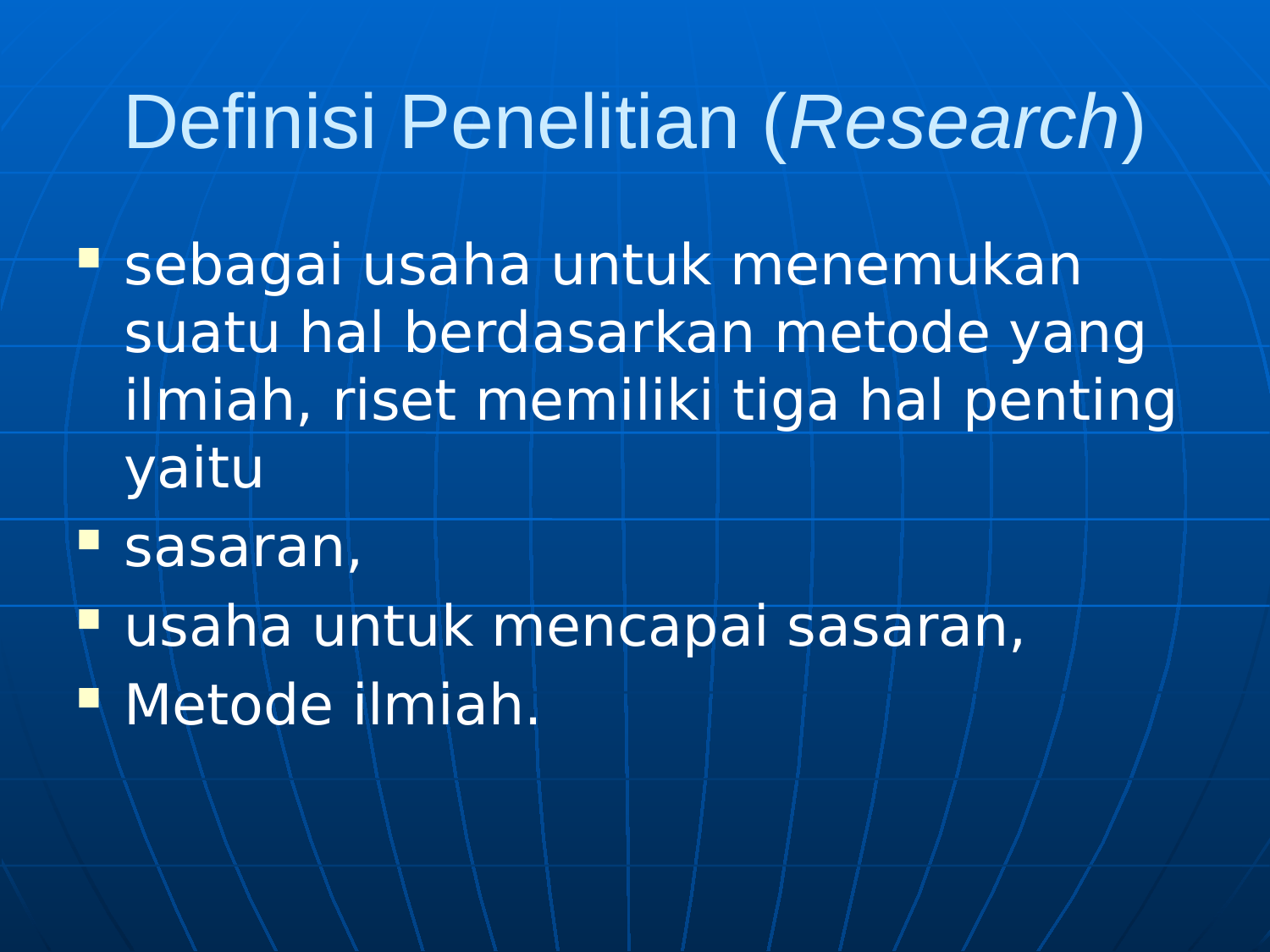

# Definisi Penelitian (Research)
sebagai usaha untuk menemukan suatu hal berdasarkan metode yang ilmiah, riset memiliki tiga hal penting yaitu
sasaran,
usaha untuk mencapai sasaran,
Metode ilmiah.